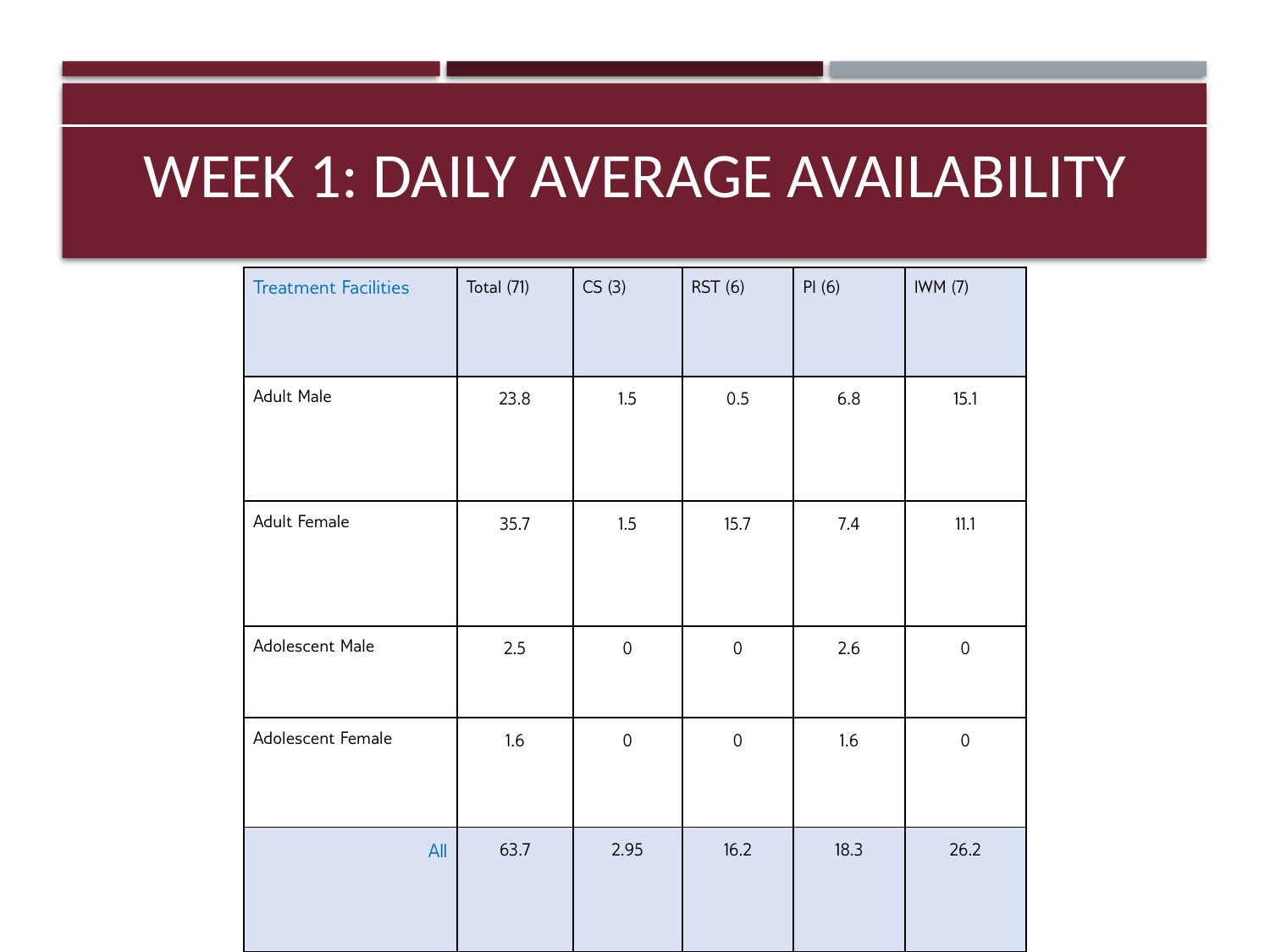

# Week 1: Daily Average Availability
| Treatment Facilities | Total (71) | CS (3) | RST (6) | PI (6) | IWM (7) |
| --- | --- | --- | --- | --- | --- |
| Adult Male | 23.8 | 1.5 | 0.5 | 6.8 | 15.1 |
| Adult Female | 35.7 | 1.5 | 15.7 | 7.4 | 11.1 |
| Adolescent Male | 2.5 | 0 | 0 | 2.6 | 0 |
| Adolescent Female | 1.6 | 0 | 0 | 1.6 | 0 |
| All | 63.7 | 2.95 | 16.2 | 18.3 | 26.2 |